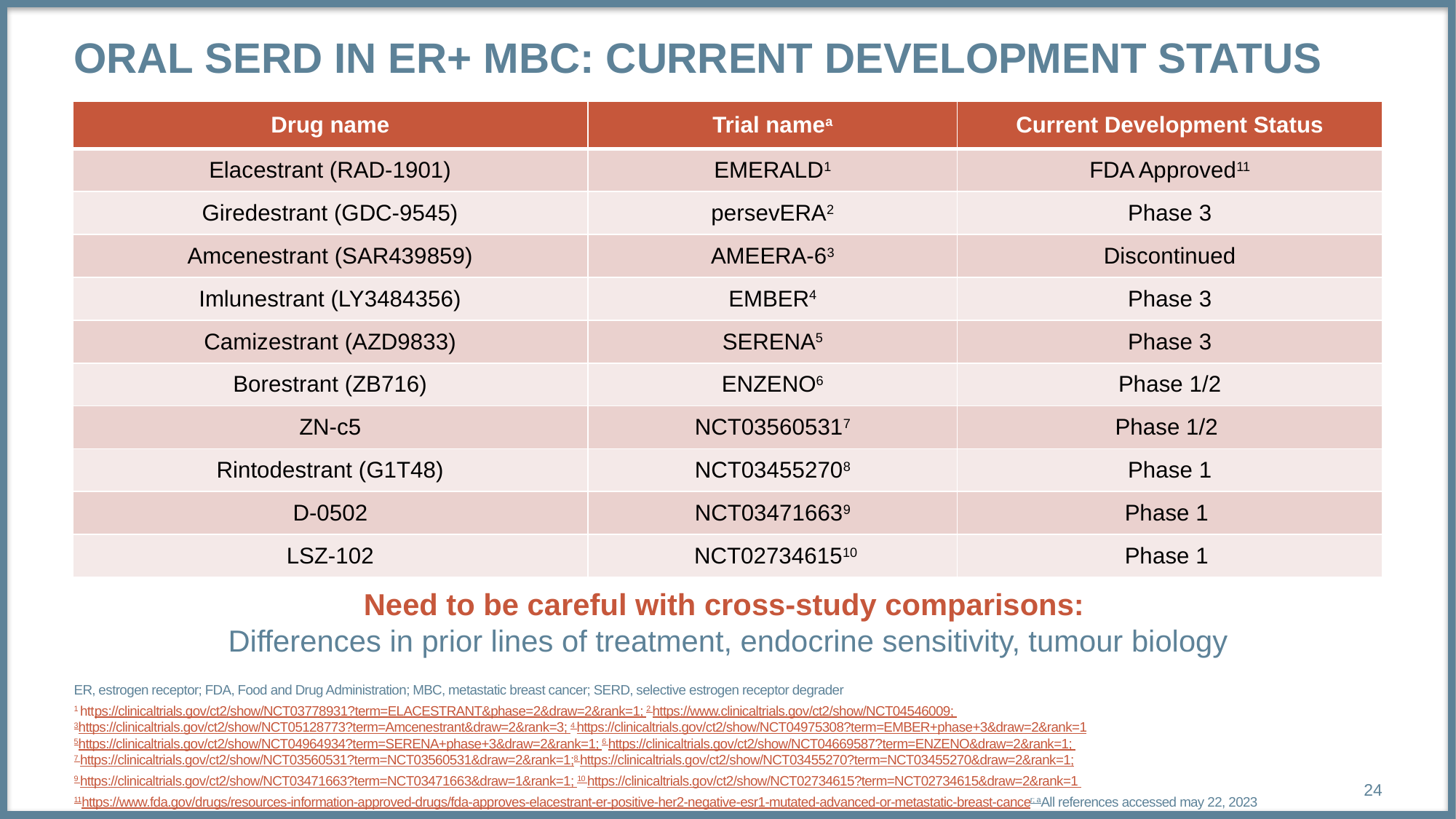

# ORAL SERD IN ER+ MBC: CURRENT DEVELOPMENT STATUS
| Drug name | Trial namea | Current Development Status |
| --- | --- | --- |
| Elacestrant (RAD-1901) | EMERALD1 | FDA Approved11 |
| Giredestrant (GDC-9545) | persevERA2 | Phase 3 |
| Amcenestrant (SAR439859) | AMEERA-63 | Discontinued |
| Imlunestrant (LY3484356) | EMBER4 | Phase 3 |
| Camizestrant (AZD9833) | SERENA5 | Phase 3 |
| Borestrant (ZB716) | ENZENO6 | Phase 1/2 |
| ZN-c5 | NCT035605317 | Phase 1/2 |
| Rintodestrant (G1T48) | NCT034552708 | Phase 1 |
| D-0502 | NCT034716639 | Phase 1 |
| LSZ-102 | NCT0273461510 | Phase 1 |
Need to be careful with cross-study comparisons:
Differences in prior lines of treatment, endocrine sensitivity, tumour biology
ER, estrogen receptor; FDA, Food and Drug Administration; MBC, metastatic breast cancer; SERD, selective estrogen receptor degrader
1 https://clinicaltrials.gov/ct2/show/NCT03778931?term=ELACESTRANT&phase=2&draw=2&rank=1; 2 https://www.clinicaltrials.gov/ct2/show/NCT04546009;
3https://clinicaltrials.gov/ct2/show/NCT05128773?term=Amcenestrant&draw=2&rank=3; 4 https://clinicaltrials.gov/ct2/show/NCT04975308?term=EMBER+phase+3&draw=2&rank=1
5https://clinicaltrials.gov/ct2/show/NCT04964934?term=SERENA+phase+3&draw=2&rank=1; 6 https://clinicaltrials.gov/ct2/show/NCT04669587?term=ENZENO&draw=2&rank=1;
7 https://clinicaltrials.gov/ct2/show/NCT03560531?term=NCT03560531&draw=2&rank=1;8 https://clinicaltrials.gov/ct2/show/NCT03455270?term=NCT03455270&draw=2&rank=1;
9 https://clinicaltrials.gov/ct2/show/NCT03471663?term=NCT03471663&draw=1&rank=1; 10 https://clinicaltrials.gov/ct2/show/NCT02734615?term=NCT02734615&draw=2&rank=1
11https://www.fda.gov/drugs/resources-information-approved-drugs/fda-approves-elacestrant-er-positive-her2-negative-esr1-mutated-advanced-or-metastatic-breast-cancer; aAll references accessed may 22, 2023
24